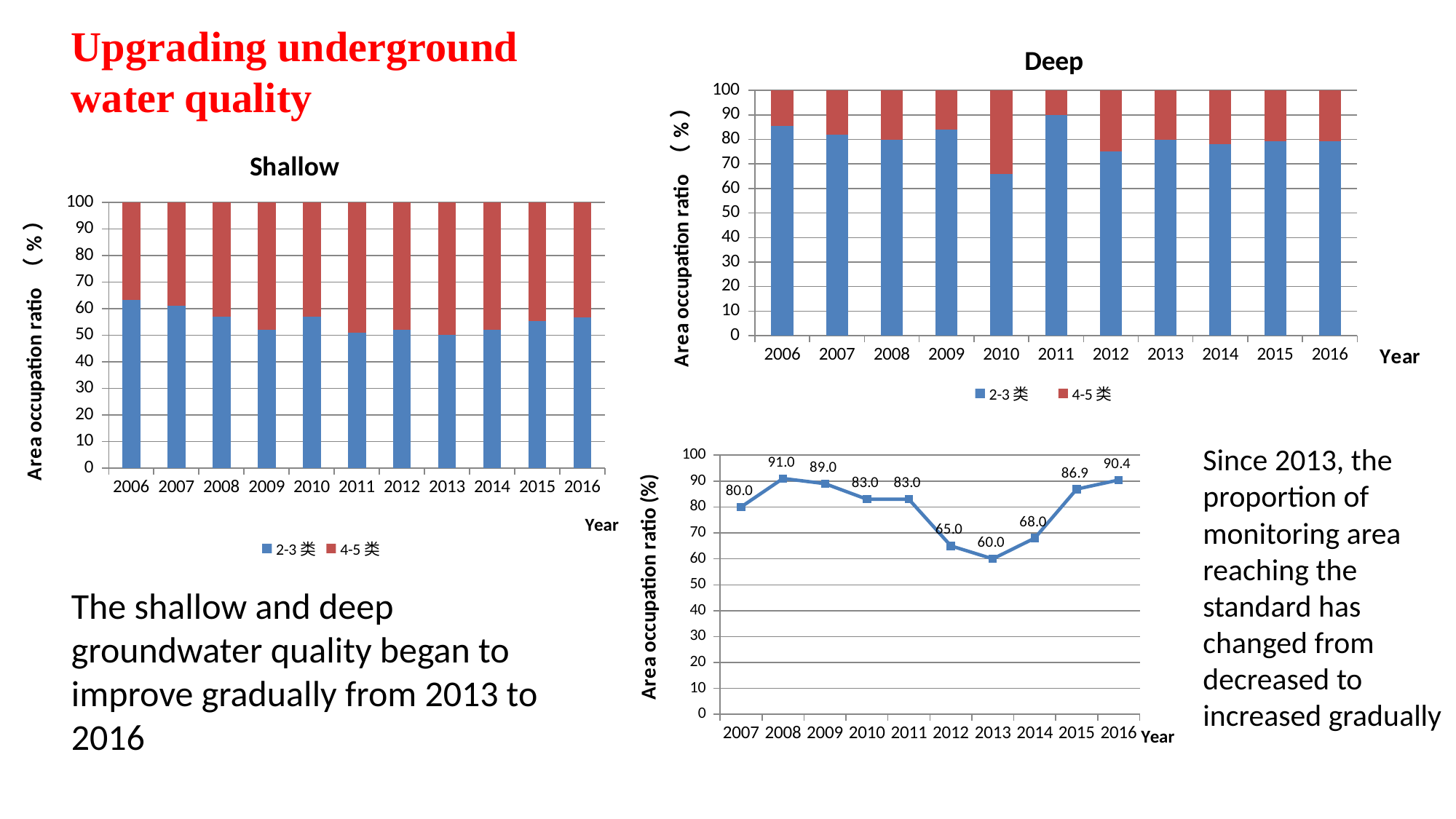

Upgrading underground water quality

### Chart: Deep

| Category |  |  |
|---|---|---|
| 2006 | 85.6 | 14.4 |
| 2007 | 82.0 | 18.0 |
| 2008 | 80.0 | 20.0 |
| 2009 | 84.0 | 16.0 |
| 2010 | 66.0 | 34.0 |
| 2011 | 90.0 | 10.0 |
| 2012 | 75.0 | 25.0 |
| 2013 | 80.0 | 20.0 |
| 2014 | 78.0 | 22.0 |
| 2015 | 79.4 | 20.6 |
| 2016 | 79.2 | 20.8 |

### Chart: Shallow

| Category |  |  |
|---|---|---|
| 2006 | 63.2 | 36.8 |
| 2007 | 61.0 | 39.0 |
| 2008 | 57.0 | 43.0 |
| 2009 | 52.0 | 48.0 |
| 2010 | 57.0 | 43.0 |
| 2011 | 51.0 | 49.0 |
| 2012 | 52.0 | 48.0 |
| 2013 | 50.1 | 49.9 |
| 2014 | 52.0 | 48.0 |
| 2015 | 55.2 | 44.8 |
| 2016 | 56.7 | 43.3 |
Since 2013, the proportion of monitoring area reaching the standard has changed from decreased to increased gradually

### Chart

| Category |  |
|---|---|
| 2007 | 80.0 |
| 2008 | 91.0 |
| 2009 | 89.0 |
| 2010 | 83.0 |
| 2011 | 83.0 |
| 2012 | 65.0 |
| 2013 | 60.0 |
| 2014 | 68.0 |
| 2015 | 86.9 |
| 2016 | 90.4 |
The shallow and deep  groundwater quality began to improve gradually from 2013 to 2016